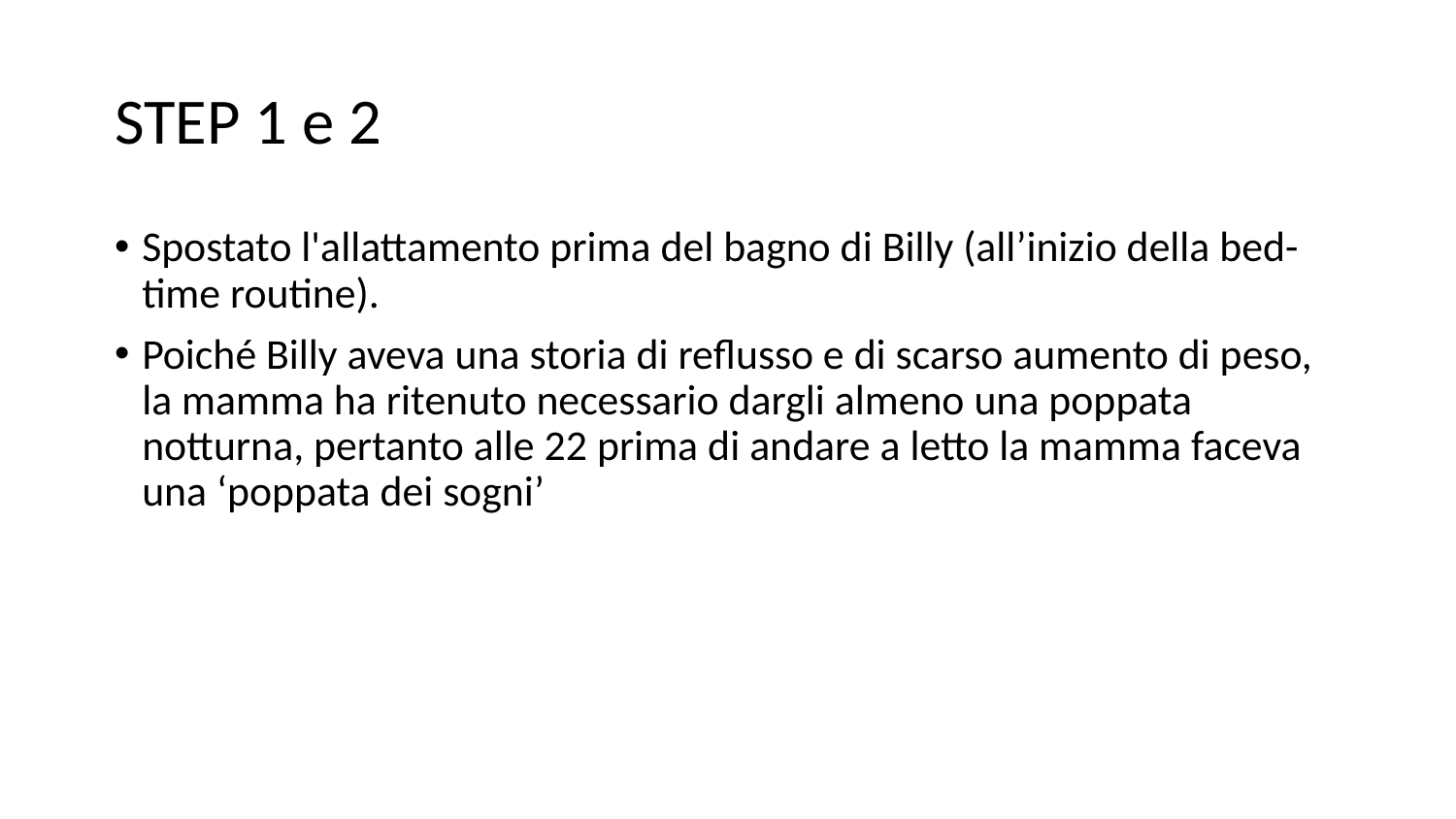

# STEP 1 e 2
Spostato l'allattamento prima del bagno di Billy (all’inizio della bed-time routine).
Poiché Billy aveva una storia di reflusso e di scarso aumento di peso, la mamma ha ritenuto necessario dargli almeno una poppata notturna, pertanto alle 22 prima di andare a letto la mamma faceva una ‘poppata dei sogni’